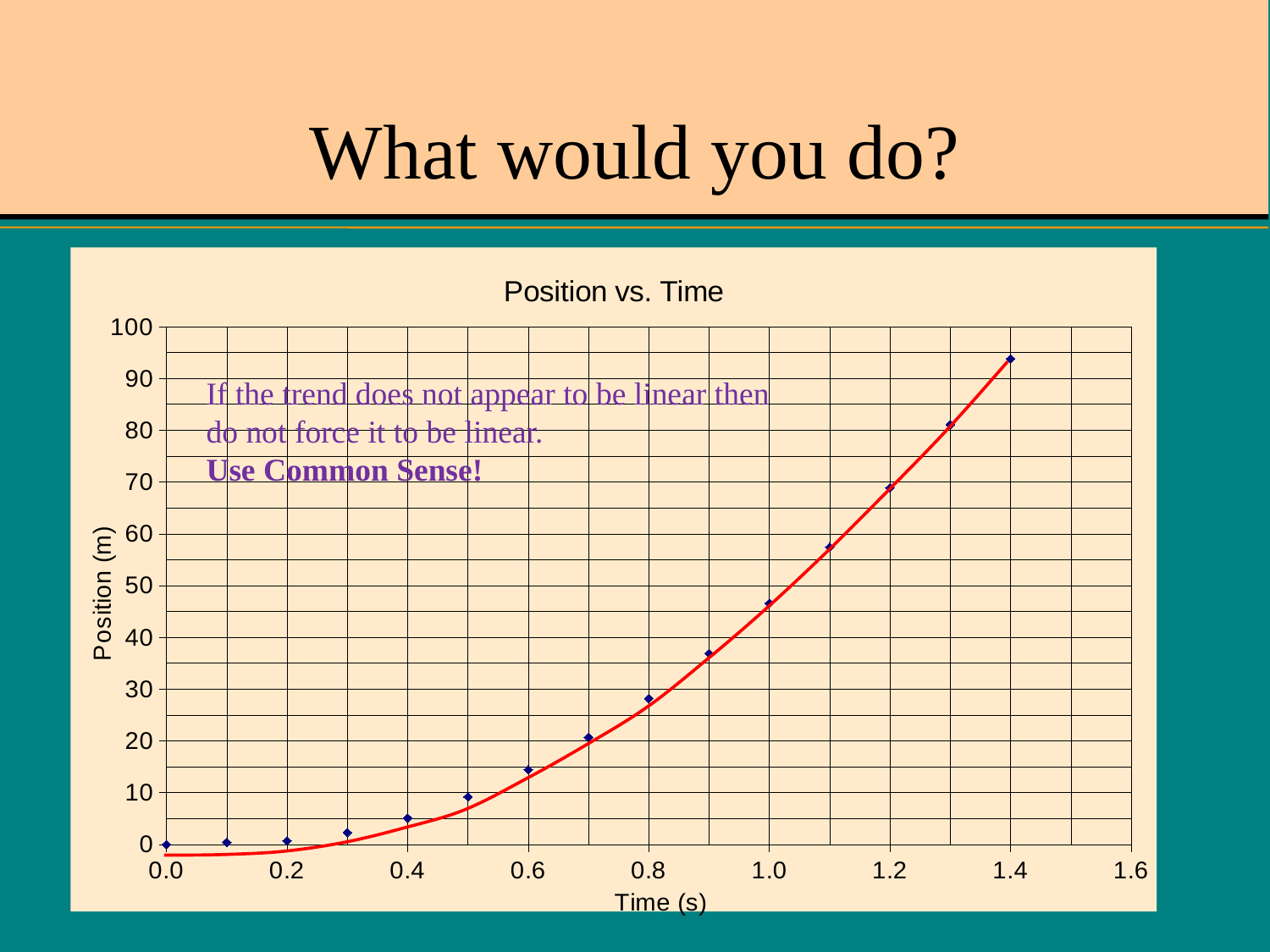

# What would you do?

### Chart: Position vs. Time

| Category |  |
|---|---|
If the trend does not appear to be linear then do not force it to be linear.
Use Common Sense!